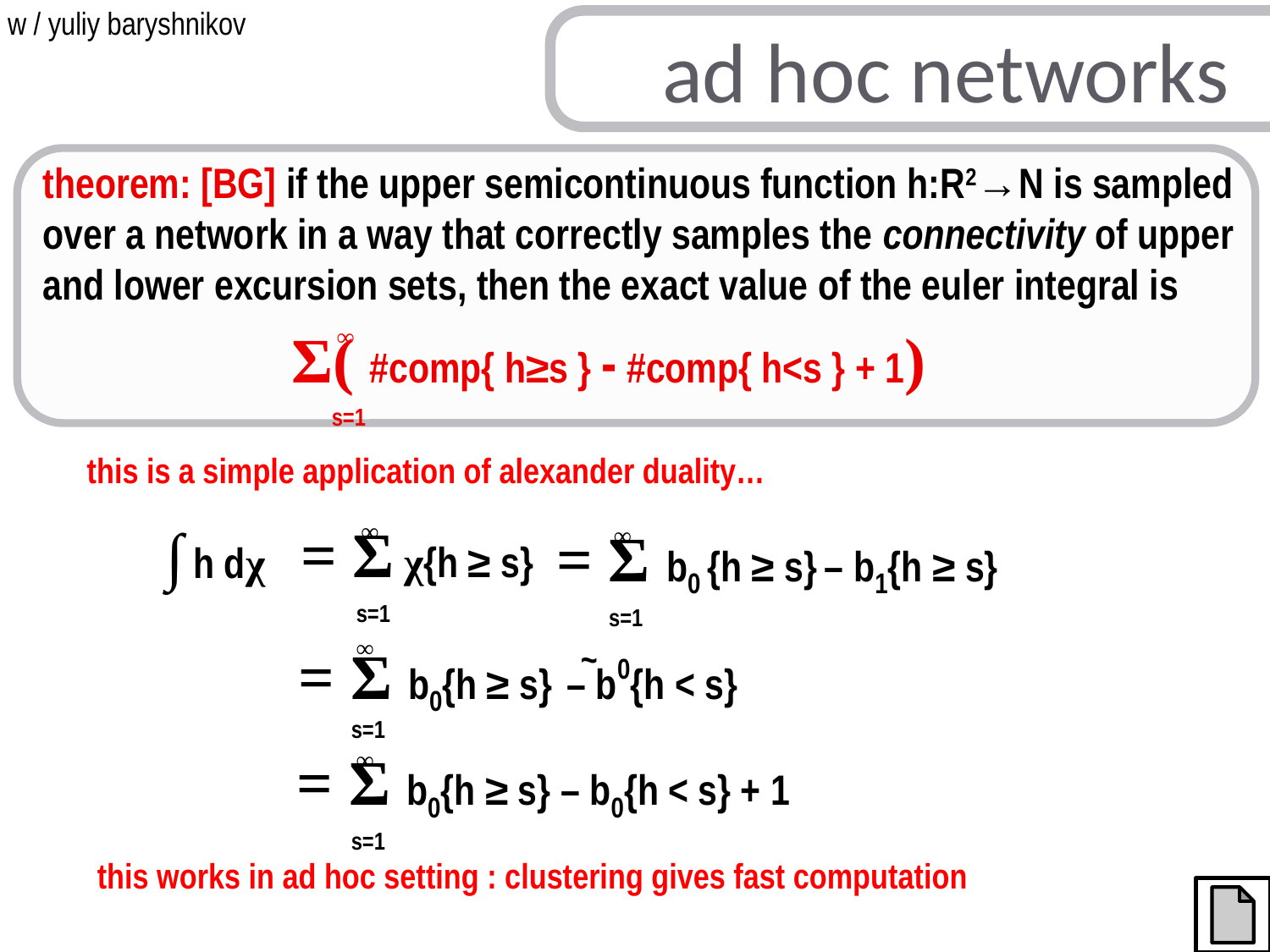

w / yuliy baryshnikov
ad hoc networks

theorem: [BG] if the upper semicontinuous function h:R2→N is sampled over a network in a way that correctly samples the connectivity of upper and lower excursion sets, then the exact value of the euler integral is
∞
Σ( #comp{ h≥s } - #comp{ h<s } + 1)
s=1
this is a simple application of alexander duality…
∞
= Σ χ{h ≥ s}
s=1
∞
= Σ  b0 {h ≥ s} – b1{h ≥ s}
s=1
∫ h dχ
∞
= Σ  b0{h ≥ s}  – b0{h < s}
s=1
~
∞
= Σ  b0{h ≥ s} – b0{h < s} + 1
s=1
this works in ad hoc setting : clustering gives fast computation